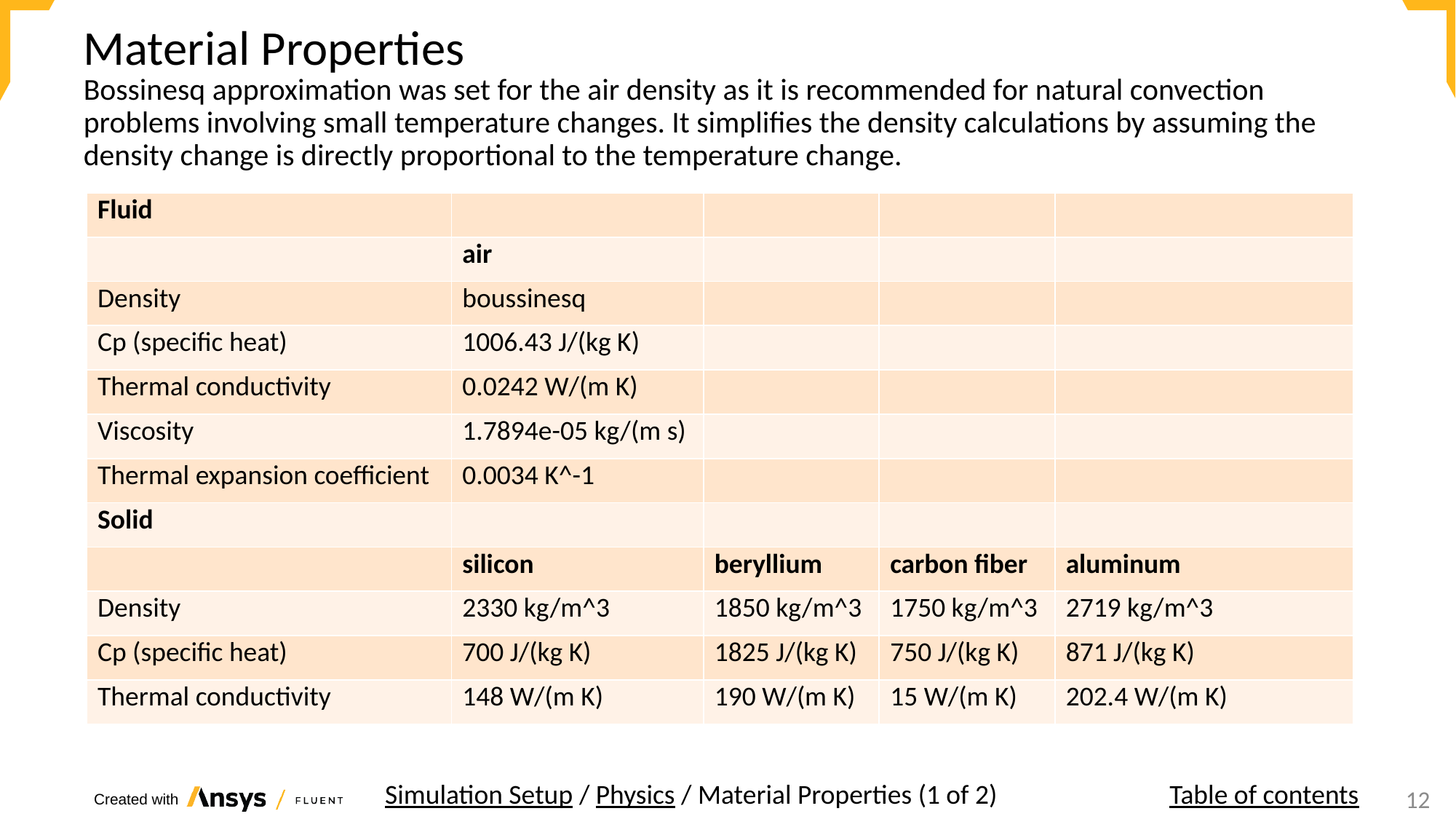

# Material Properties
Bossinesq approximation was set for the air density as it is recommended for natural convection problems involving small temperature changes. It simplifies the density calculations by assuming the density change is directly proportional to the temperature change.
| Fluid |  |  |  |  |
| --- | --- | --- | --- | --- |
|  | air |  |  |  |
| Density | boussinesq |  |  |  |
| Cp (specific heat) | 1006.43 J/(kg K) |  |  |  |
| Thermal conductivity | 0.0242 W/(m K) |  |  |  |
| Viscosity | 1.7894e-05 kg/(m s) |  |  |  |
| Thermal expansion coefficient | 0.0034 K^-1 |  |  |  |
| Solid |  |  |  |  |
|  | silicon | beryllium | carbon fiber | aluminum |
| Density | 2330 kg/m^3 | 1850 kg/m^3 | 1750 kg/m^3 | 2719 kg/m^3 |
| Cp (specific heat) | 700 J/(kg K) | 1825 J/(kg K) | 750 J/(kg K) | 871 J/(kg K) |
| Thermal conductivity | 148 W/(m K) | 190 W/(m K) | 15 W/(m K) | 202.4 W/(m K) |
Simulation Setup / Physics / Material Properties (1 of 2)
Table of contents
12